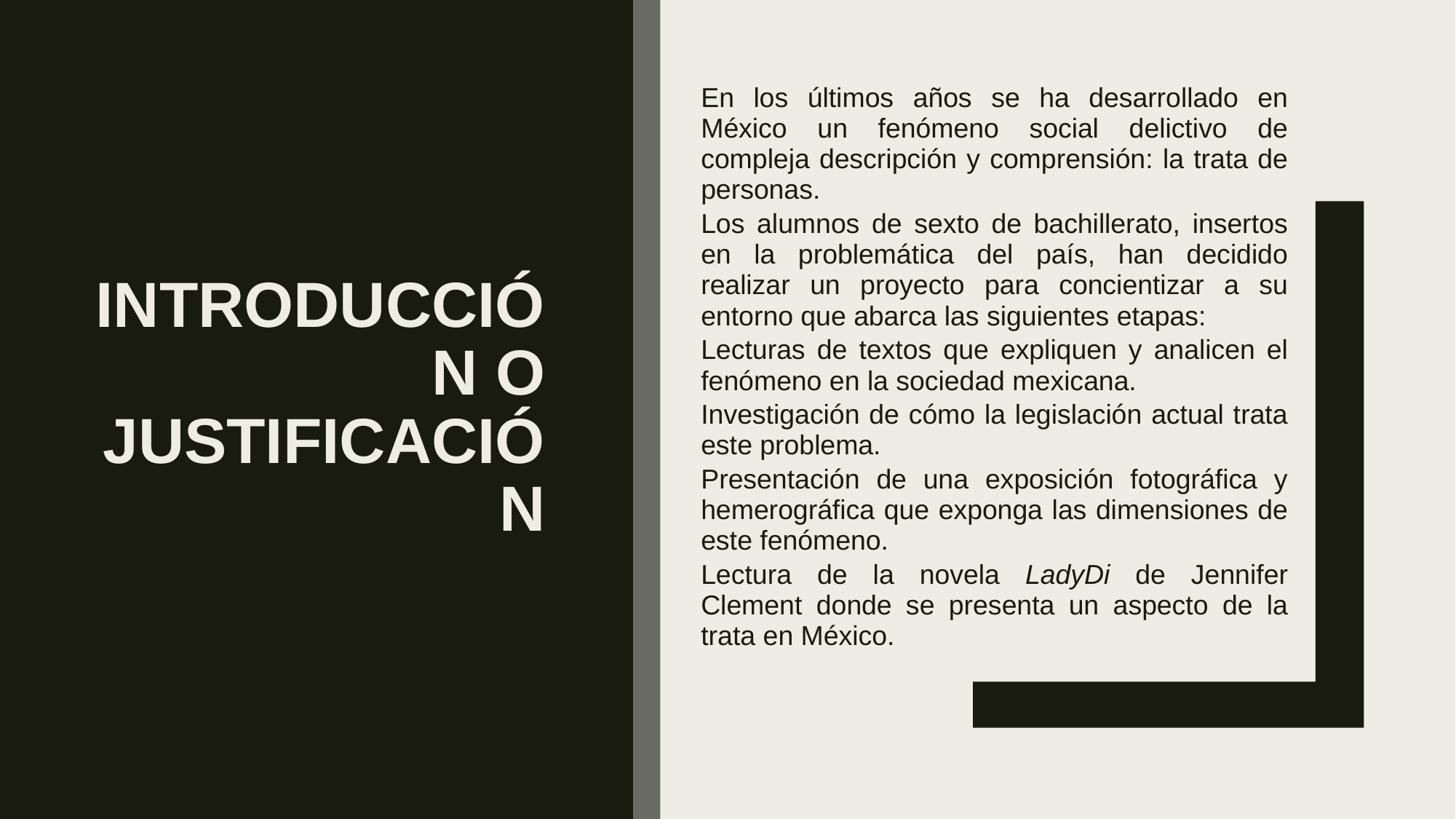

En los últimos años se ha desarrollado en México un fenómeno social delictivo de compleja descripción y comprensión: la trata de personas.
Los alumnos de sexto de bachillerato, insertos en la problemática del país, han decidido realizar un proyecto para concientizar a su entorno que abarca las siguientes etapas:
Lecturas de textos que expliquen y analicen el fenómeno en la sociedad mexicana.
Investigación de cómo la legislación actual trata este problema.
Presentación de una exposición fotográfica y hemerográfica que exponga las dimensiones de este fenómeno.
Lectura de la novela LadyDi de Jennifer Clement donde se presenta un aspecto de la trata en México.

# INTRODUCCIÓN O JUSTIFICACIÓN